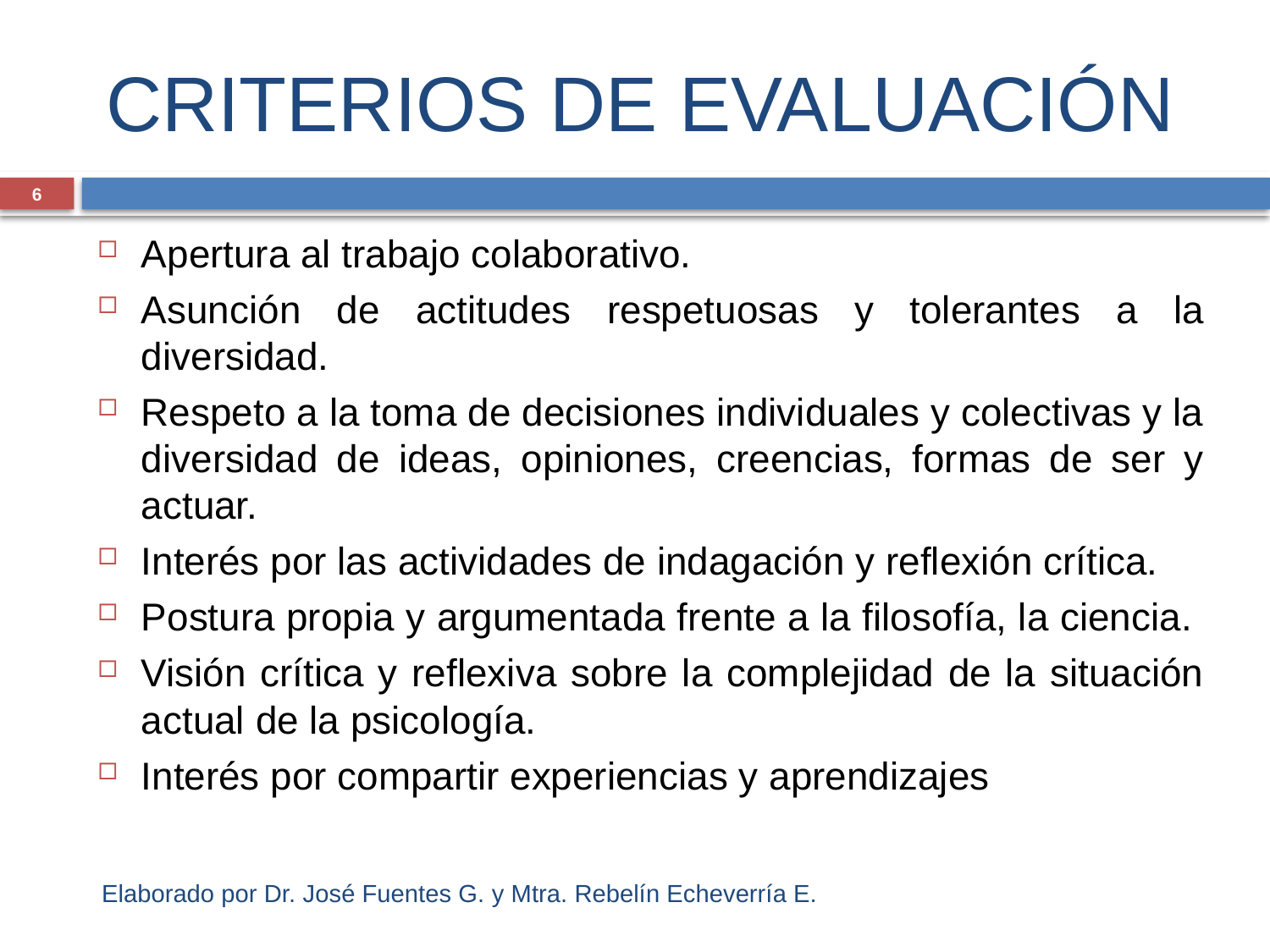

# CRITERIOS DE EVALUACIÓN
6
Apertura al trabajo colaborativo.
Asunción de actitudes respetuosas y tolerantes a la diversidad.
Respeto a la toma de decisiones individuales y colectivas y la diversidad de ideas, opiniones, creencias, formas de ser y actuar.
Interés por las actividades de indagación y reflexión crítica.
Postura propia y argumentada frente a la filosofía, la ciencia.
Visión crítica y reflexiva sobre la complejidad de la situación actual de la psicología.
Interés por compartir experiencias y aprendizajes

Elaborado por Dr. José Fuentes G. y Mtra. Rebelín Echeverría E.